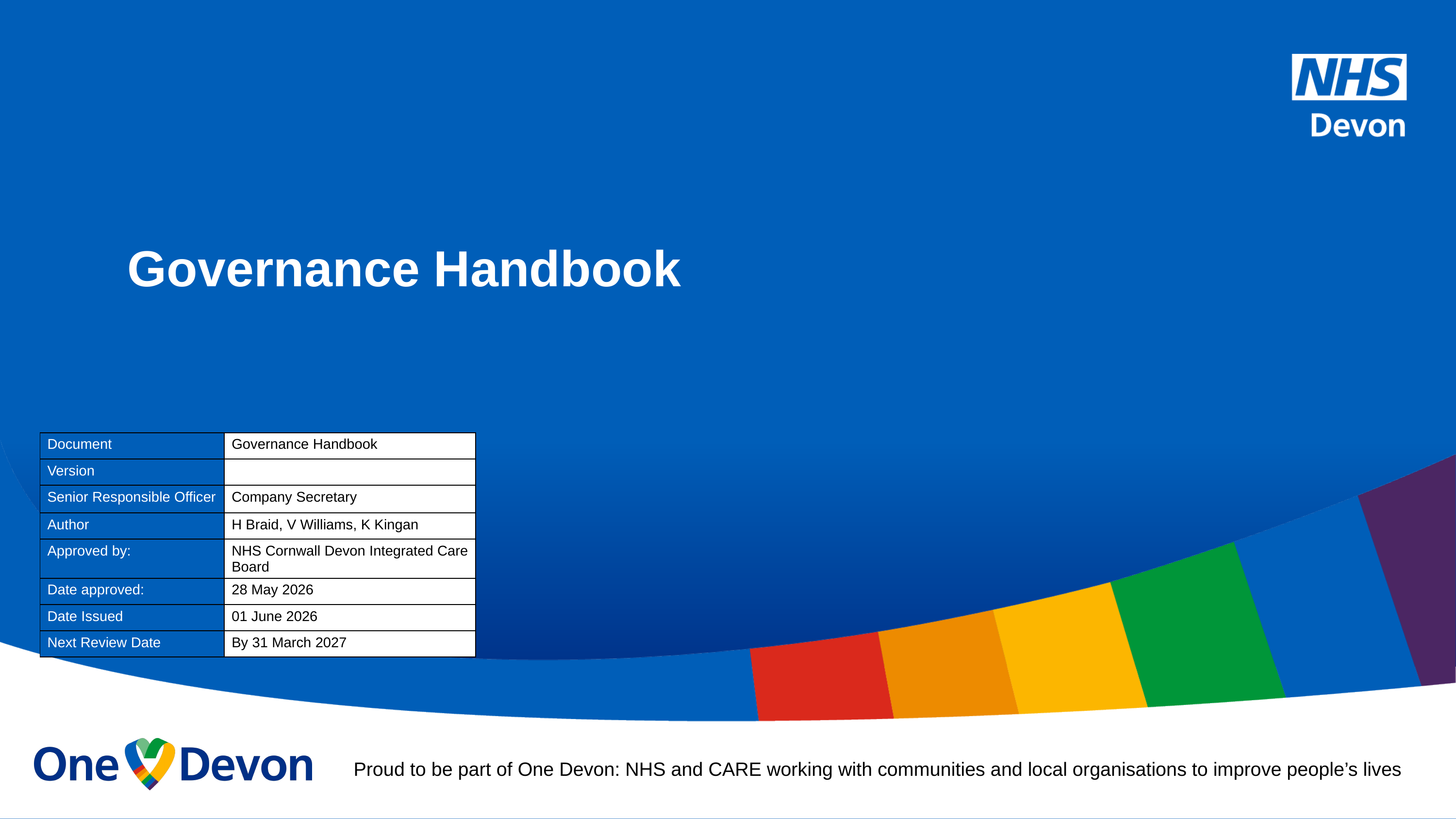

# Governance Handbook
| Document | Governance Handbook |
| --- | --- |
| Version |  |
| Senior Responsible Officer | Company Secretary |
| Author | H Braid, V Williams, K Kingan |
| Approved by: | NHS Cornwall Devon Integrated Care Board |
| Date approved: | 28 May 2026 |
| Date Issued | 01 June 2026 |
| Next Review Date | By 31 March 2027 |